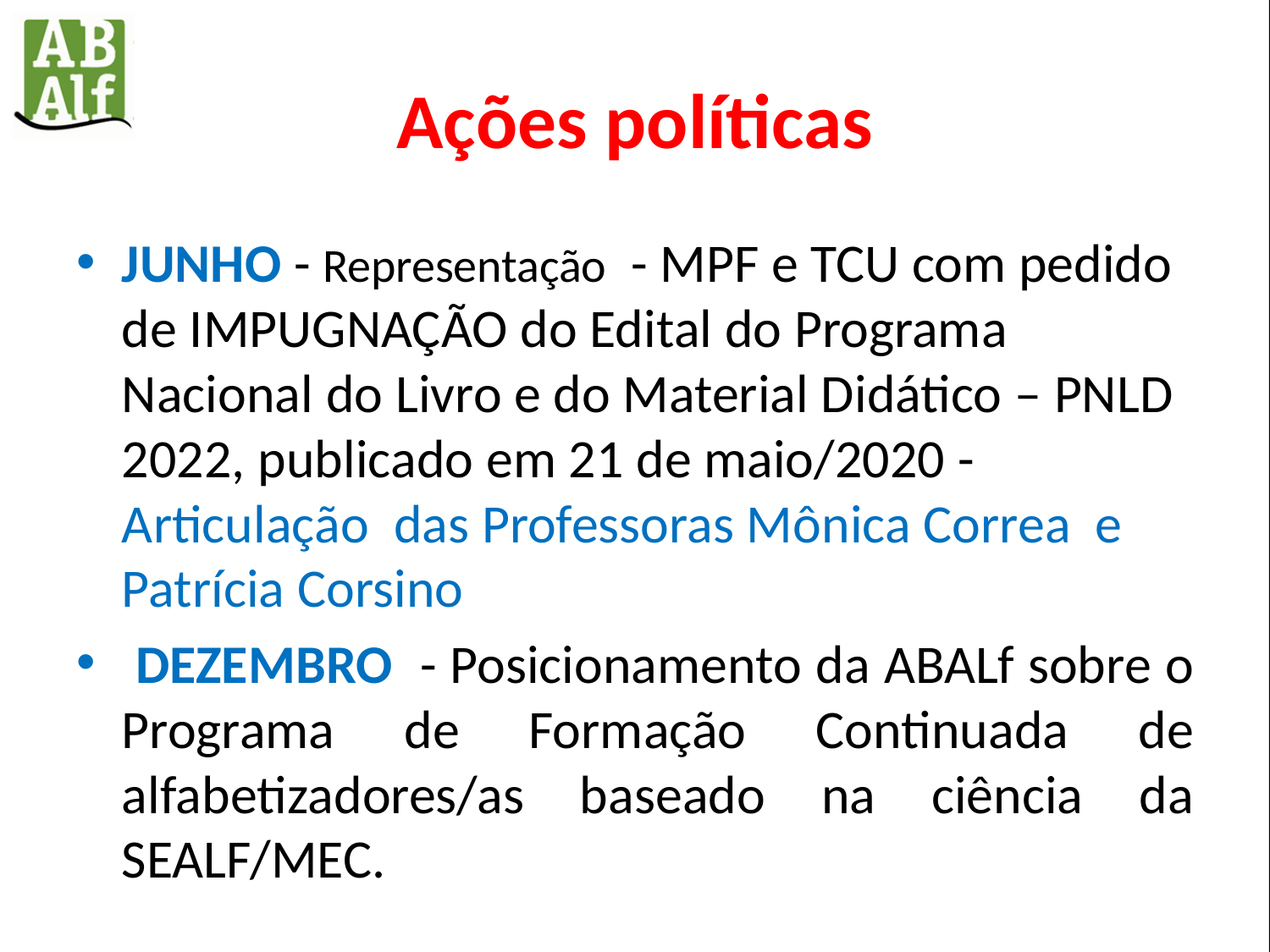

# Ações políticas
JUNHO - Representação  - MPF e TCU com pedido de IMPUGNAÇÃO do Edital do Programa Nacional do Livro e do Material Didático – PNLD 2022, publicado em 21 de maio/2020 - Articulação  das Professoras Mônica Correa  e Patrícia Corsino
 DEZEMBRO  - Posicionamento da ABALf sobre o Programa de Formação Continuada de alfabetizadores/as baseado na ciência da SEALF/MEC.